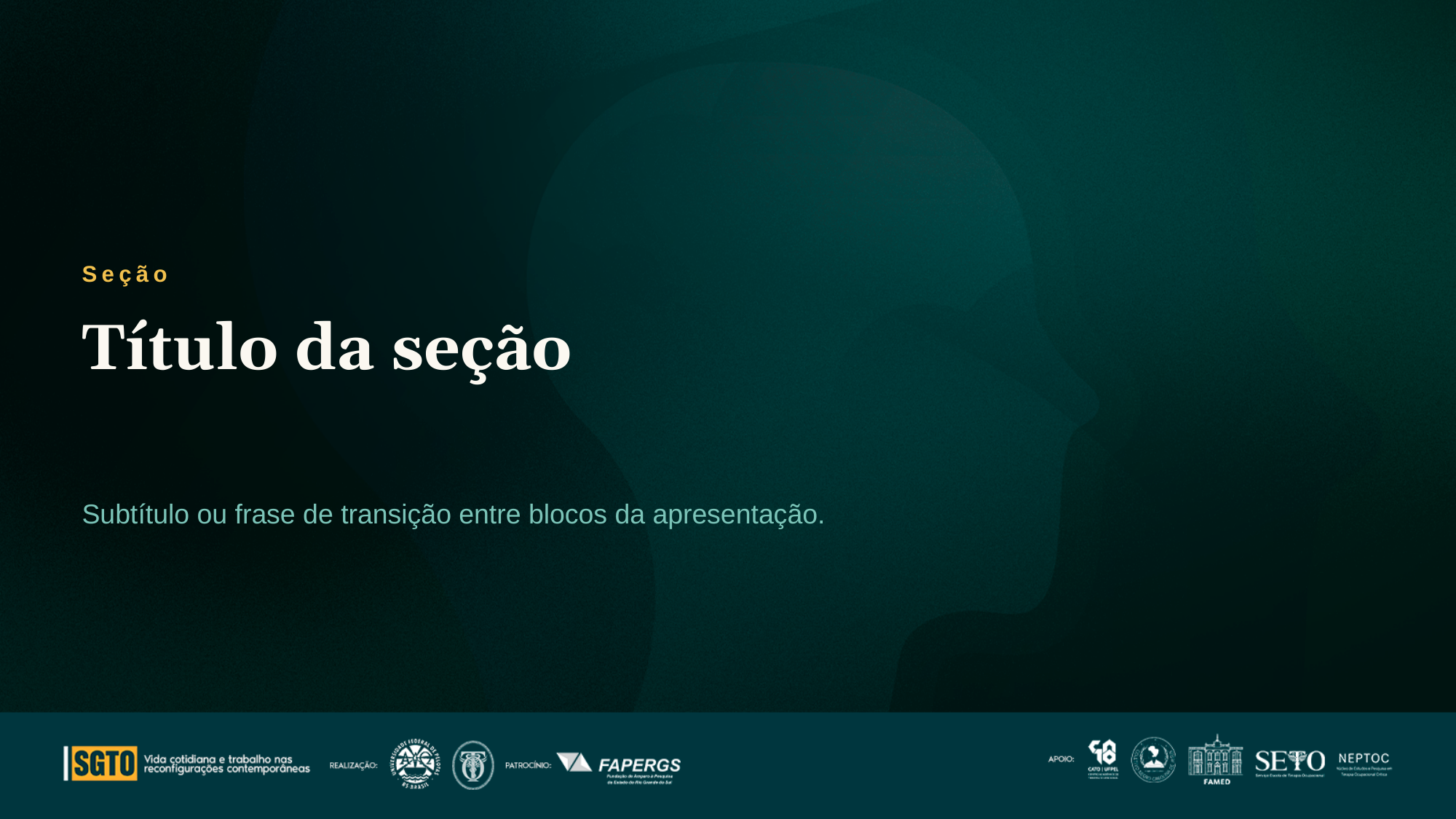

Seção
Título da seção
Subtítulo ou frase de transição entre blocos da apresentação.